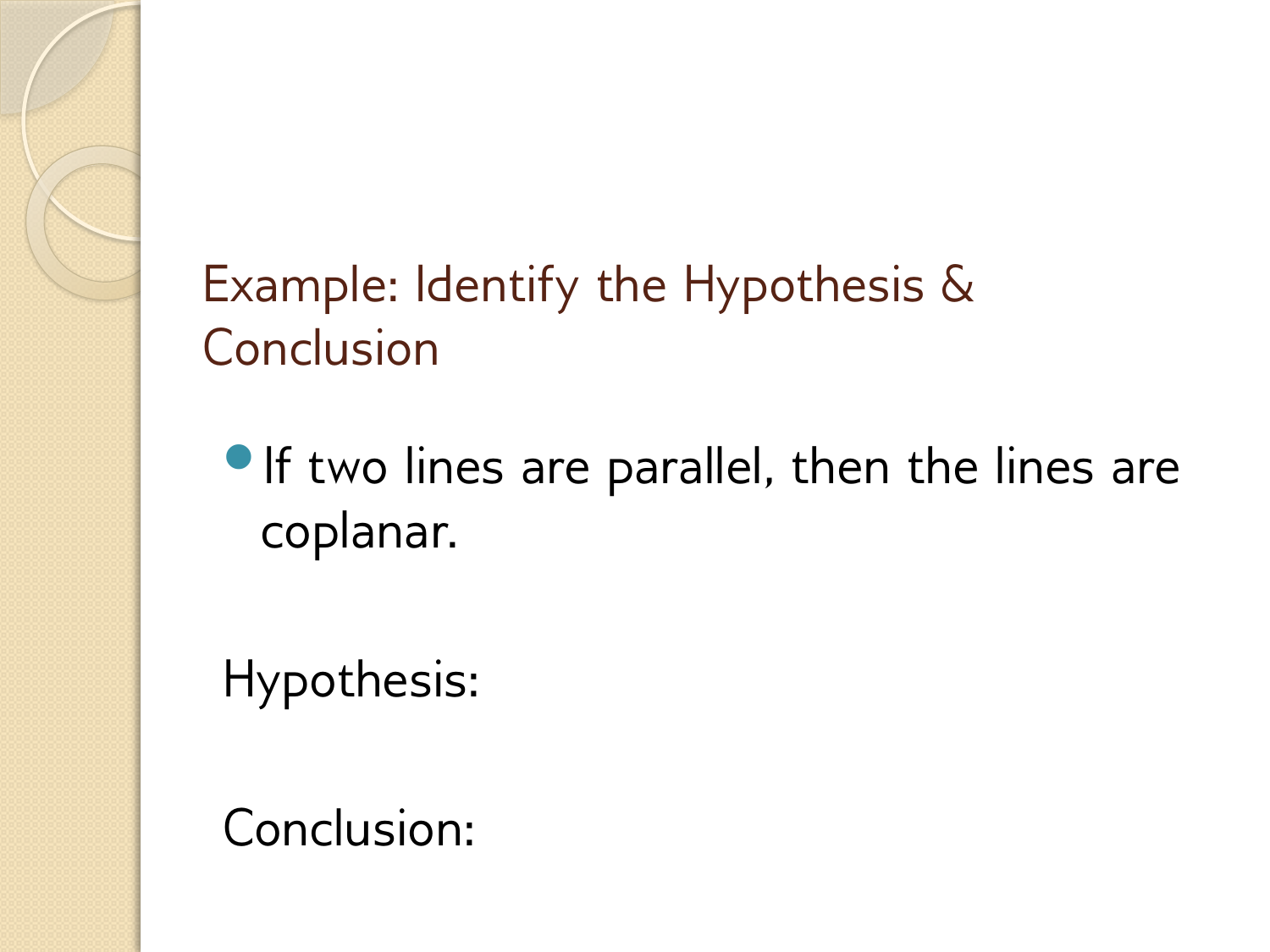

If two lines are parallel, then the lines are coplanar.

Hypothesis:

Conclusion:
# Example: Identify the Hypothesis & Conclusion